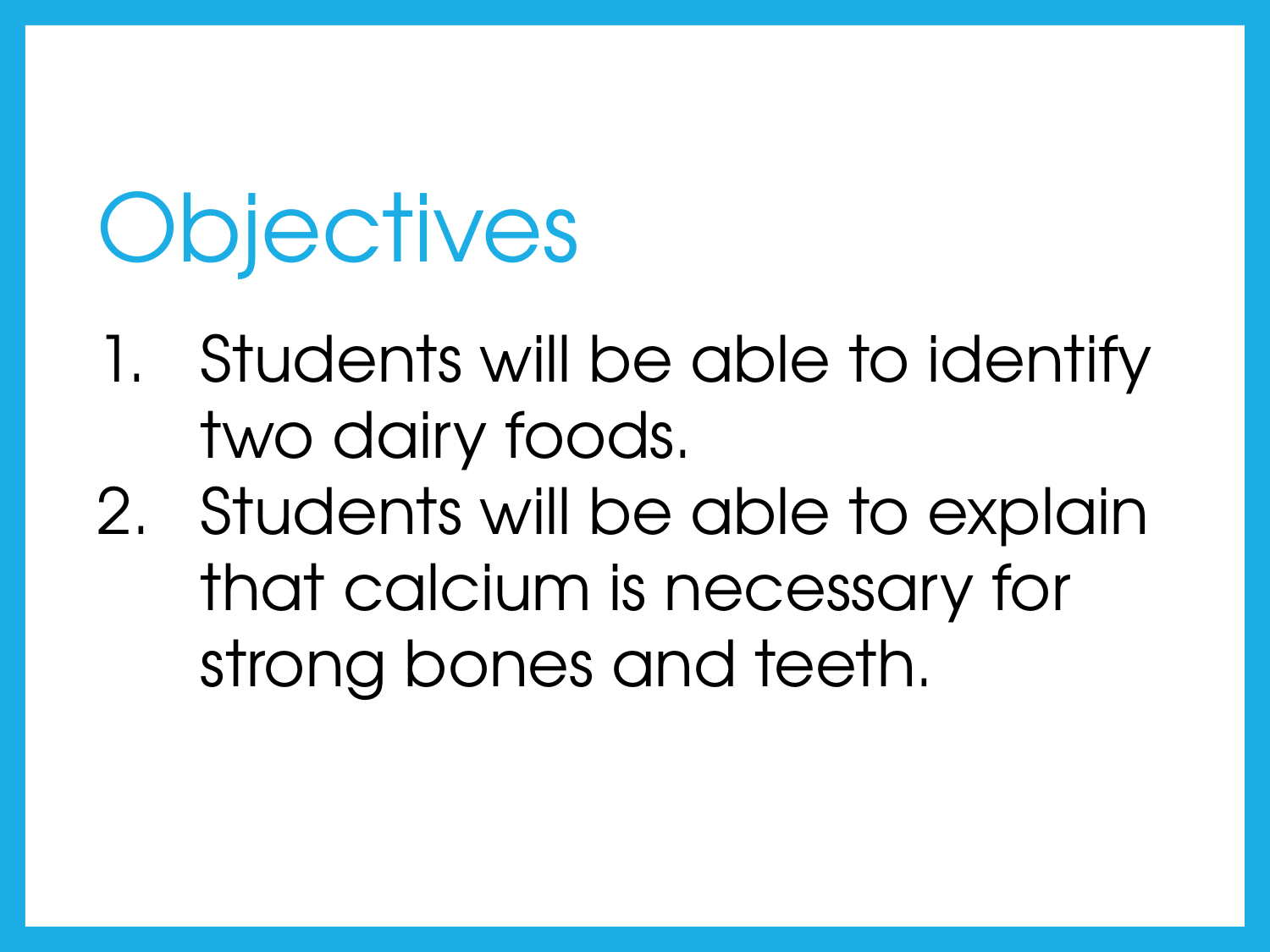

# Objectives
Students will be able to identify two dairy foods.
Students will be able to explain that calcium is necessary for strong bones and teeth.